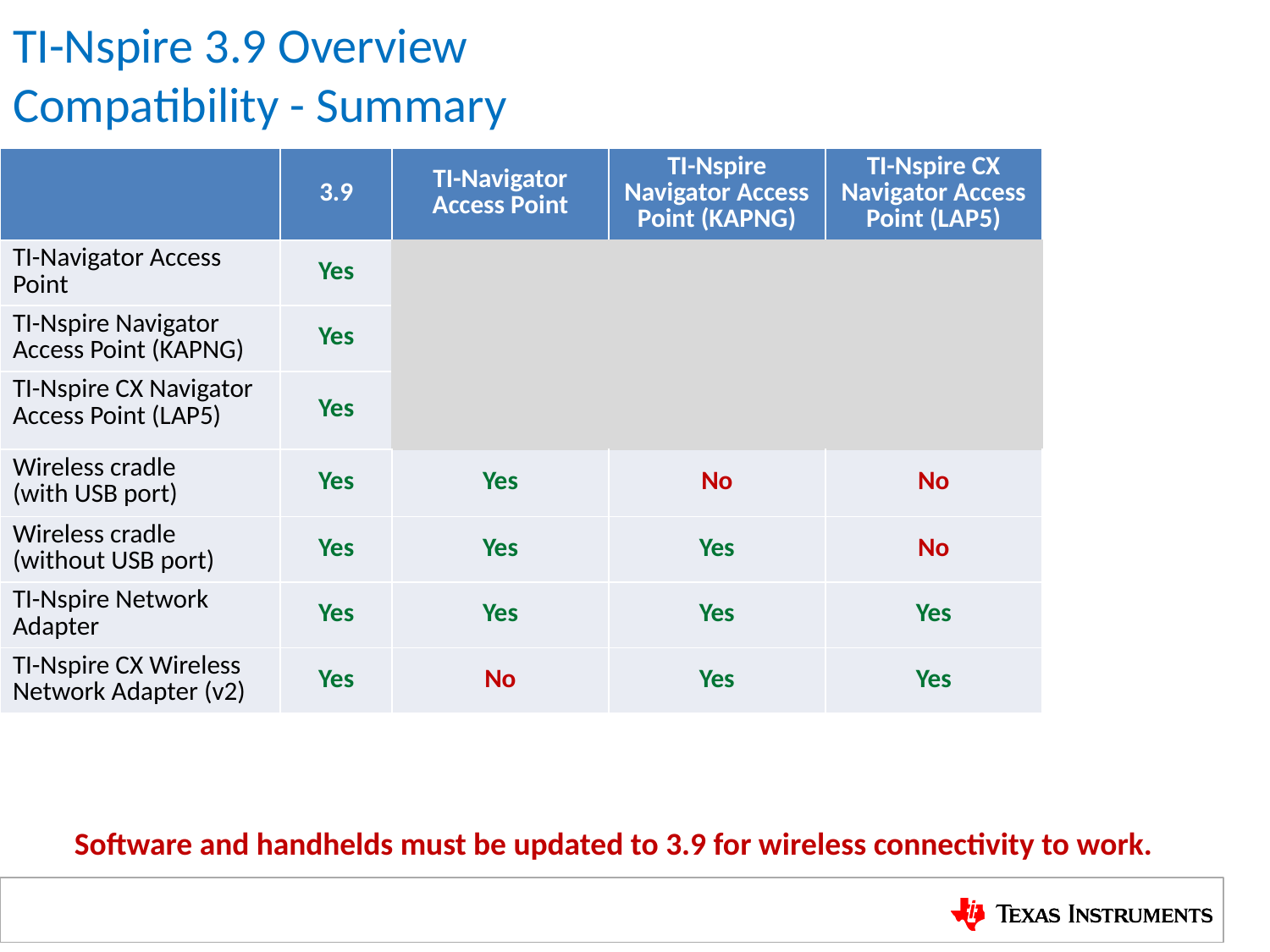

TI-Nspire 3.9 Overview
Compatibility - Summary
|  | 3.9 | TI-Navigator Access Point | TI-Nspire Navigator Access Point (KAPNG) | TI-Nspire CX Navigator Access Point (LAP5) |
| --- | --- | --- | --- | --- |
| TI-Navigator Access Point | Yes |  |  |  |
| TI-Nspire Navigator Access Point (KAPNG) | Yes |  |  |  |
| TI-Nspire CX Navigator Access Point (LAP5) | Yes |  |  |  |
| Wireless cradle (with USB port) | Yes | Yes | No | No |
| Wireless cradle (without USB port) | Yes | Yes | Yes | No |
| TI-Nspire Network Adapter | Yes | Yes | Yes | Yes |
| TI-Nspire CX Wireless Network Adapter (v2) | Yes | No | Yes | Yes |
Software and handhelds must be updated to 3.9 for wireless connectivity to work.